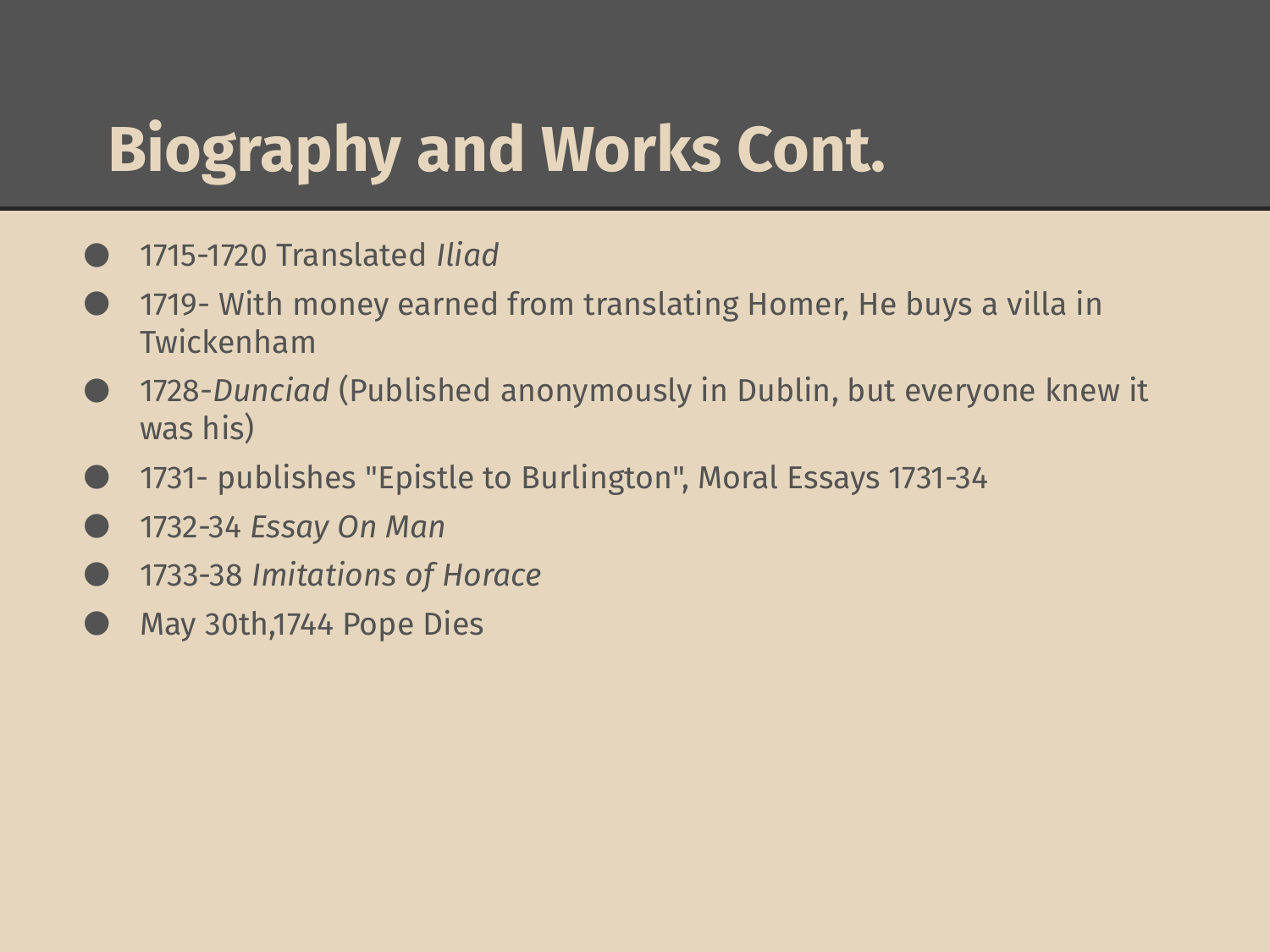

# Biography and Works Cont.
1715-1720 Translated Iliad
1719- With money earned from translating Homer, He buys a villa in Twickenham
1728-Dunciad (Published anonymously in Dublin, but everyone knew it was his)
1731- publishes "Epistle to Burlington", Moral Essays 1731-34
1732-34 Essay On Man
1733-38 Imitations of Horace
May 30th,1744 Pope Dies